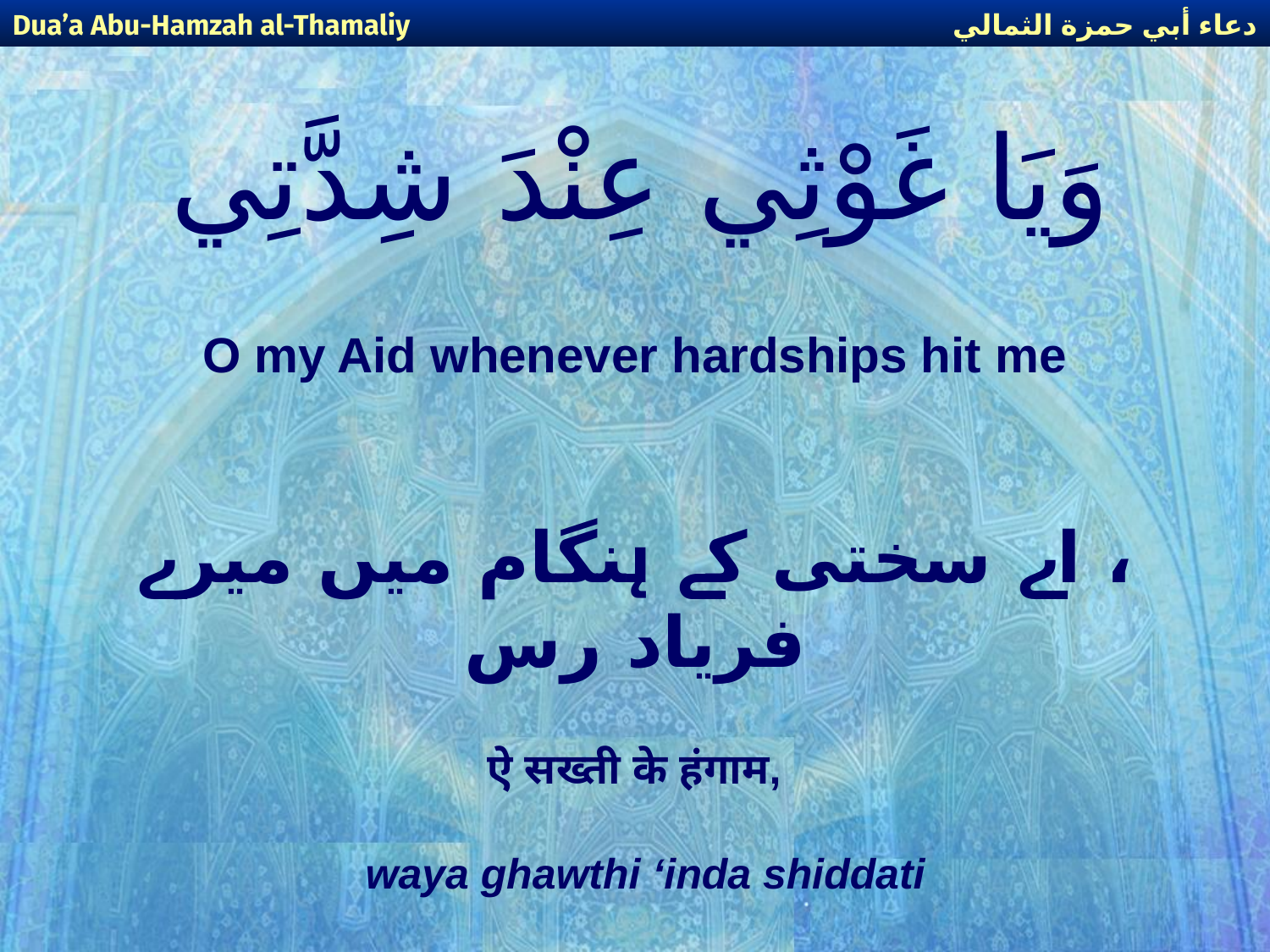

دعاء أبي حمزة الثمالي
Dua’a Abu-Hamzah al-Thamaliy
# وَيَا غَوْثِي عِنْدَ شِدَّتِي
O my Aid whenever hardships hit me
، اے سختی کے ہنگام میں میرے فریاد رس
ऐ सख्ती के हंगाम,
waya ghawthi ‘inda shiddati